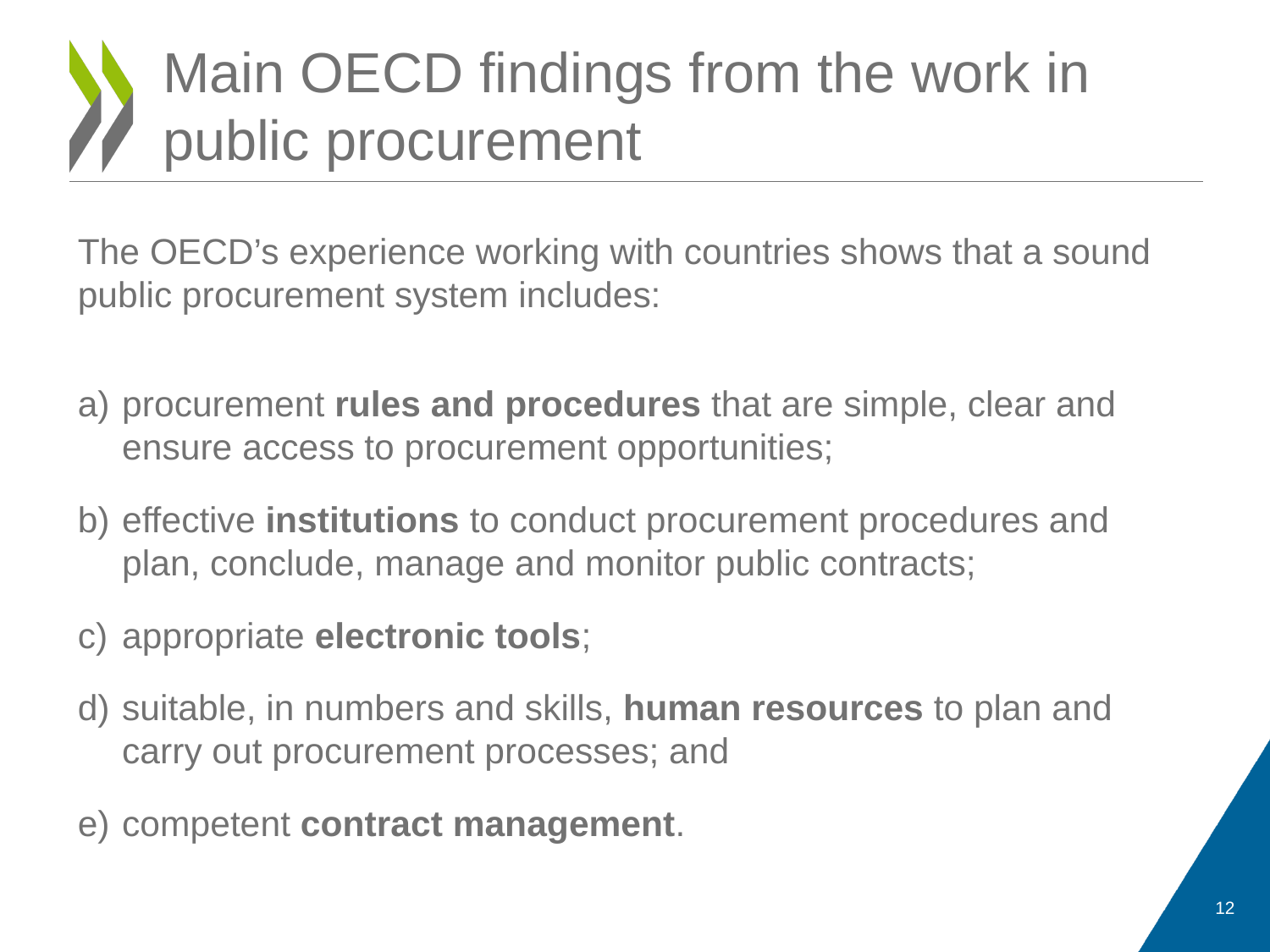

# Main OECD findings from the work in public procurement
The OECD’s experience working with countries shows that a sound public procurement system includes:

procurement rules and procedures that are simple, clear and ensure access to procurement opportunities;
effective institutions to conduct procurement procedures and plan, conclude, manage and monitor public contracts;
appropriate electronic tools;
suitable, in numbers and skills, human resources to plan and carry out procurement processes; and
competent contract management.
12